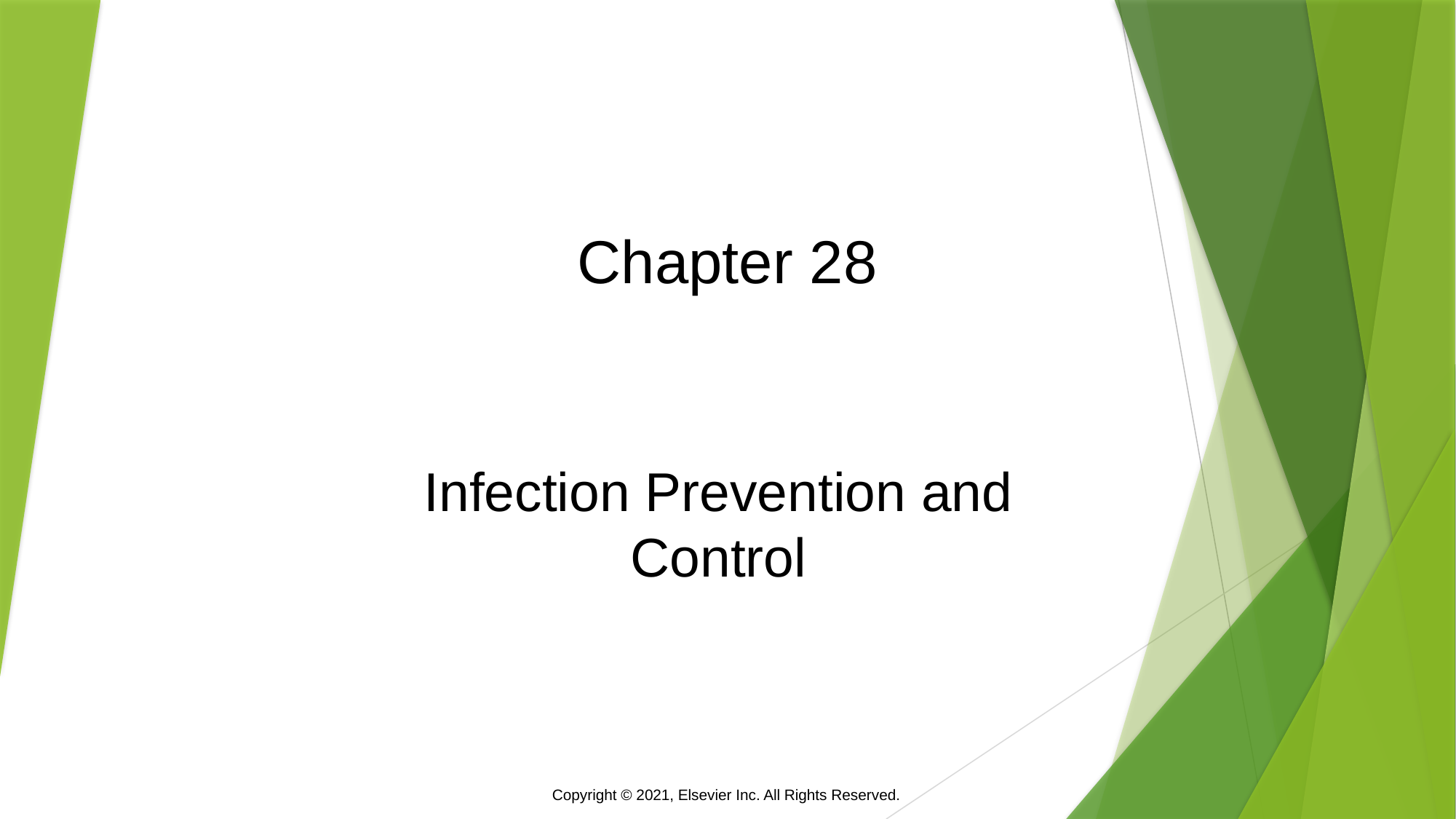

Chapter 28
Infection Prevention and Control
Copyright © 2021, Elsevier Inc. All Rights Reserved.